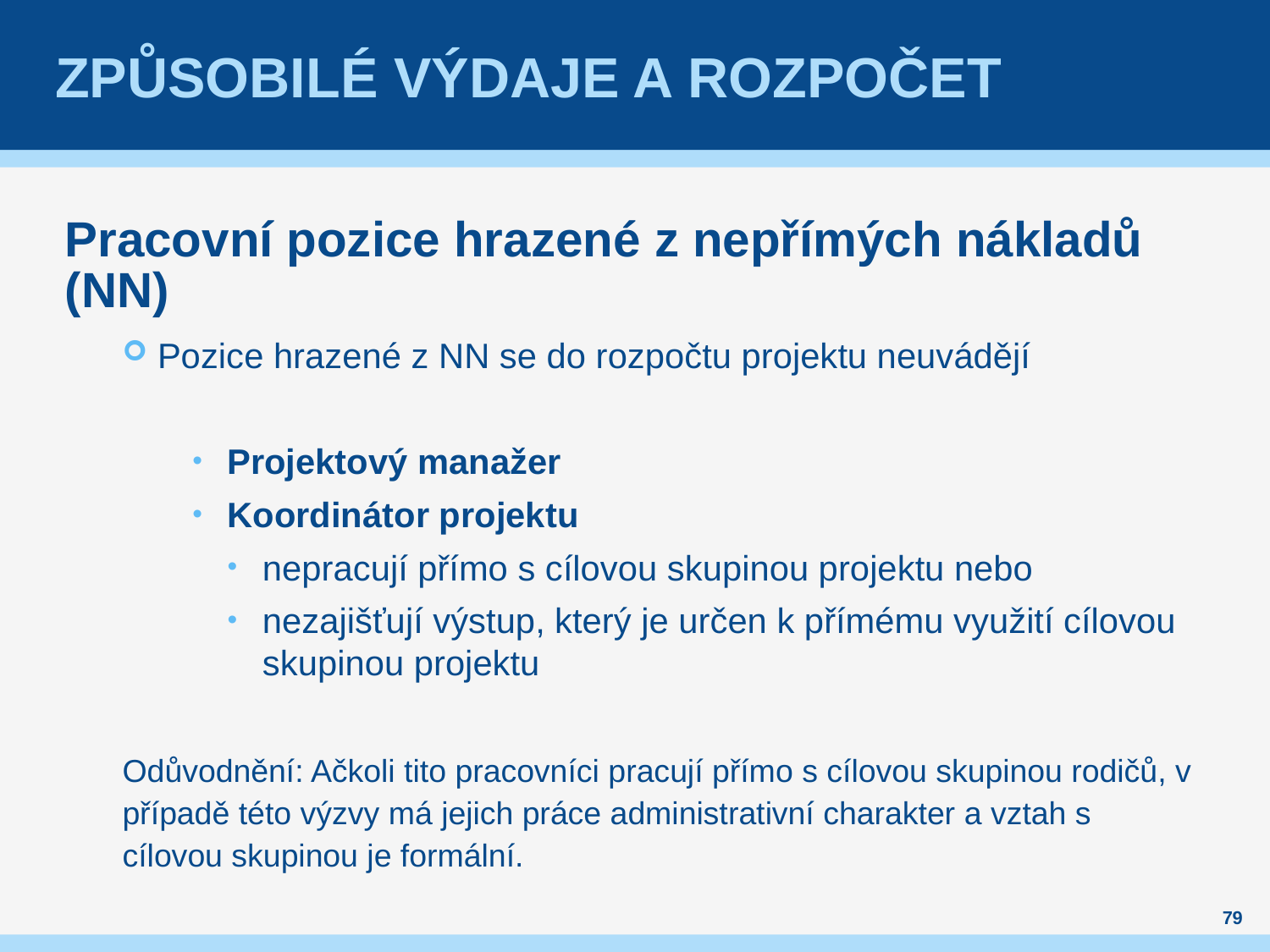

# Způsobilé výdaje a rozpočet
Pracovní pozice hrazené z nepřímých nákladů (NN)
Pozice hrazené z NN se do rozpočtu projektu neuvádějí

Projektový manažer
Koordinátor projektu
nepracují přímo s cílovou skupinou projektu nebo
nezajišťují výstup, který je určen k přímému využití cílovou skupinou projektu

Odůvodnění: Ačkoli tito pracovníci pracují přímo s cílovou skupinou rodičů, v případě této výzvy má jejich práce administrativní charakter a vztah s cílovou skupinou je formální.
79